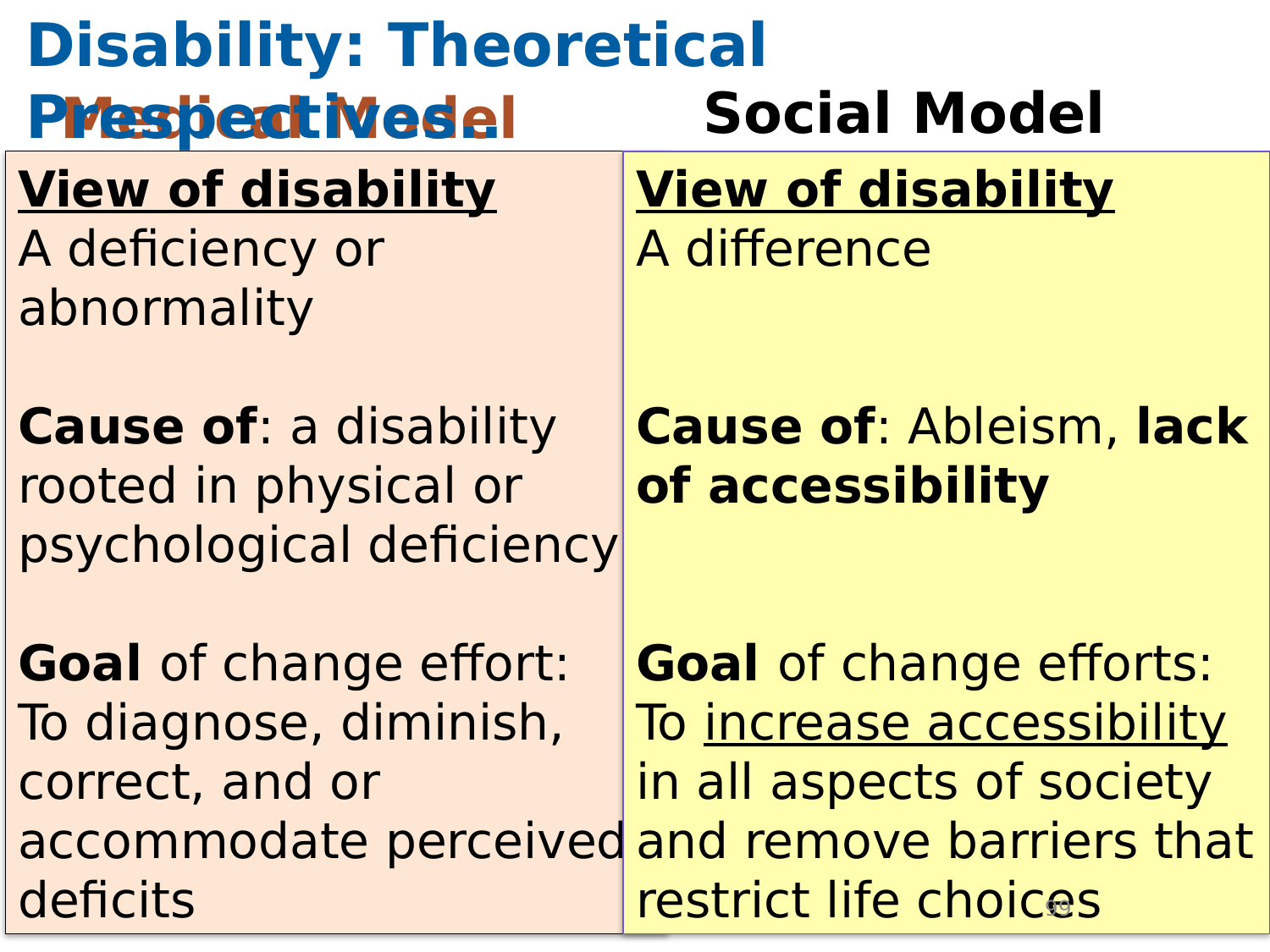

Disability: Theoretical Prespectives..
Social Model
Medical Model
View of disability
A deficiency or abnormality

Cause of: a disability rooted in physical or psychological deficiency

Goal of change effort:
To diagnose, diminish, correct, and or accommodate perceived deficits
View of disability
A difference

Cause of: Ableism, lack of accessibility

Goal of change efforts:
To increase accessibility in all aspects of society and remove barriers that restrict life choices
99